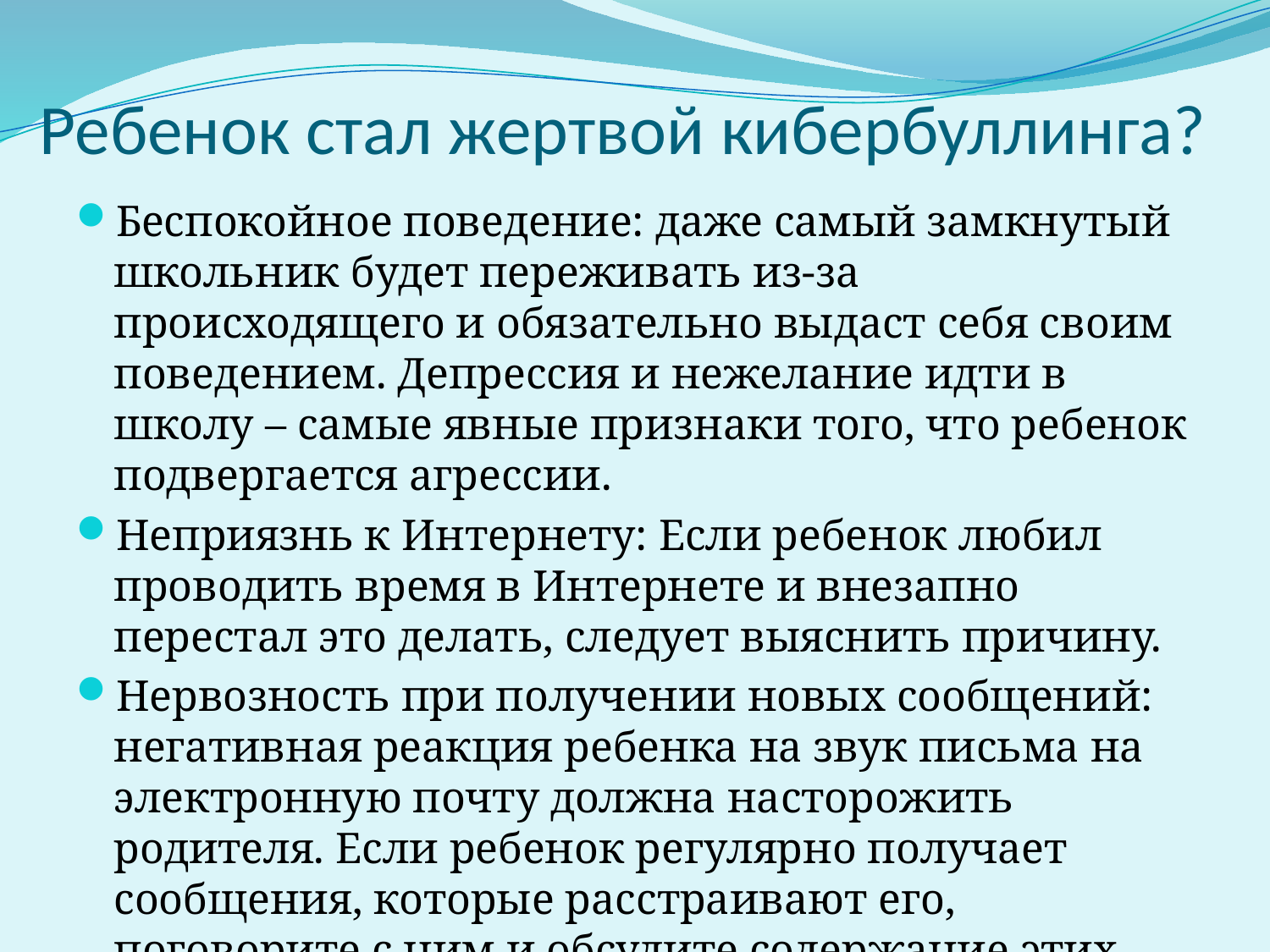

# Ребенок стал жертвой кибербуллинга?
Беспокойное поведение: даже самый замкнутый школьник будет переживать из-за происходящего и обязательно выдаст себя своим поведением. Депрессия и нежелание идти в школу – самые явные признаки того, что ребенок подвергается агрессии.
Неприязнь к Интернету: Если ребенок любил проводить время в Интернете и внезапно перестал это делать, следует выяснить причину.
Нервозность при получении новых сообщений: негативная реакция ребенка на звук письма на электронную почту должна насторожить родителя. Если ребенок регулярно получает сообщения, которые расстраивают его, поговорите с ним и обсудите содержание этих сообщений.